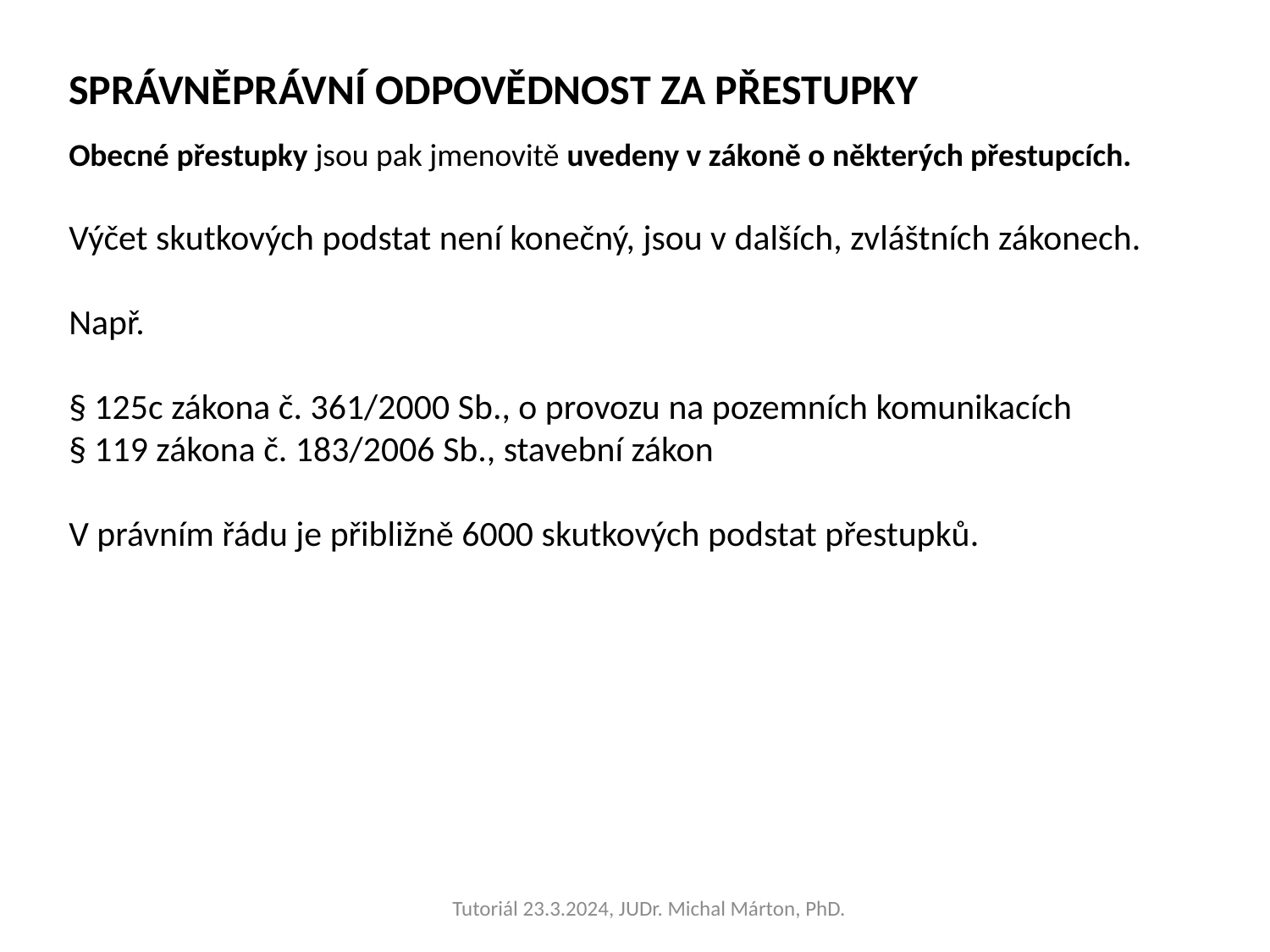

SPRÁVNĚPRÁVNÍ ODPOVĚDNOST ZA PŘESTUPKY

Obecné přestupky jsou pak jmenovitě uvedeny v zákoně o některých přestupcích.

Výčet skutkových podstat není konečný, jsou v dalších, zvláštních zákonech.

Např.

§ 125c zákona č. 361/2000 Sb., o provozu na pozemních komunikacích
§ 119 zákona č. 183/2006 Sb., stavební zákon

V právním řádu je přibližně 6000 skutkových podstat přestupků.

Tutoriál 23.3.2024, JUDr. Michal Márton, PhD.